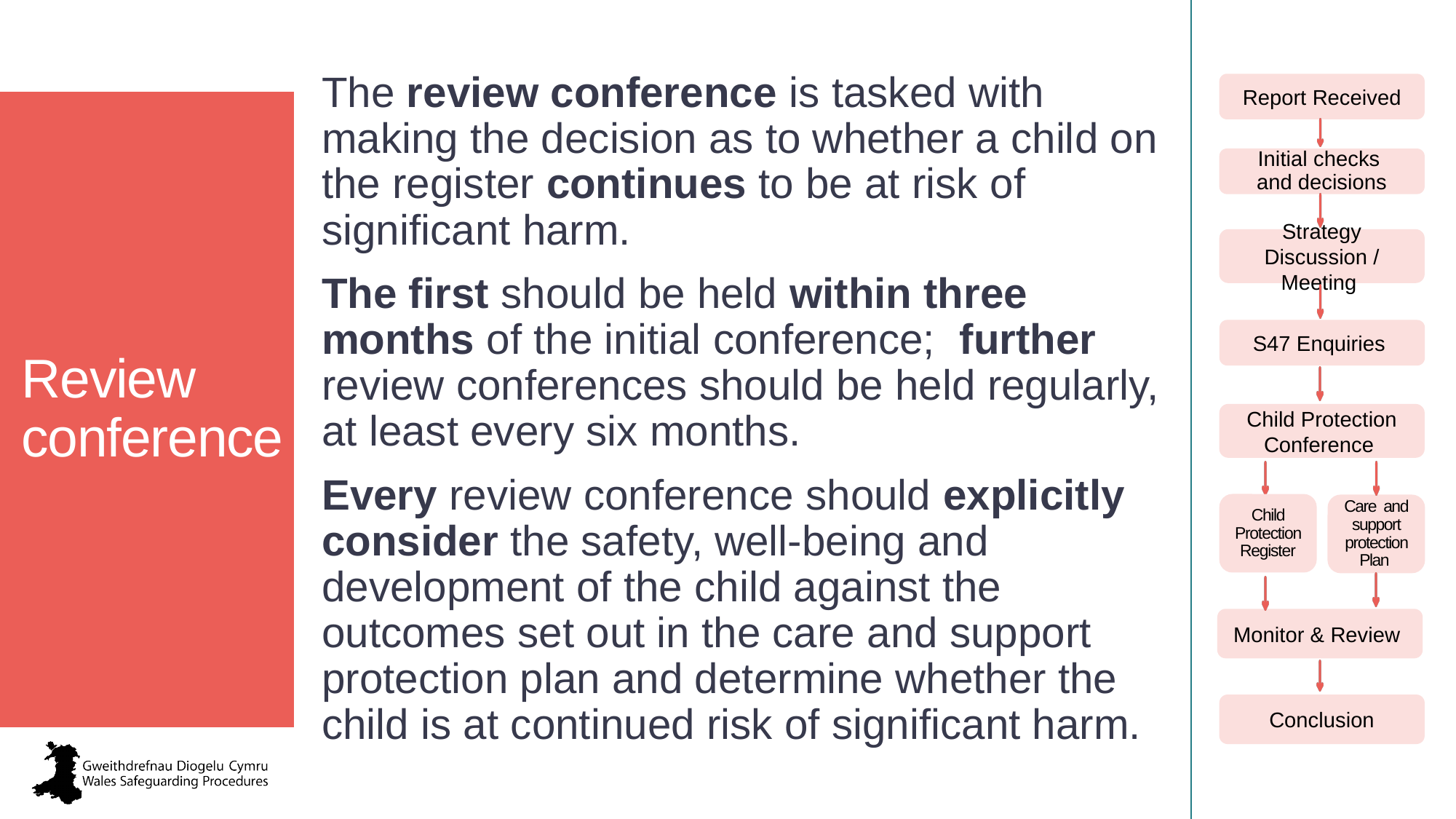

The review conference is tasked with making the decision as to whether a child on the register continues to be at risk of significant harm.
The first should be held within three months of the initial conference;  further review conferences should be held regularly, at least every six months.
Every review conference should explicitly consider the safety, well-being and development of the child against the outcomes set out in the care and support protection plan and determine whether the child is at continued risk of significant harm.
Review
conference